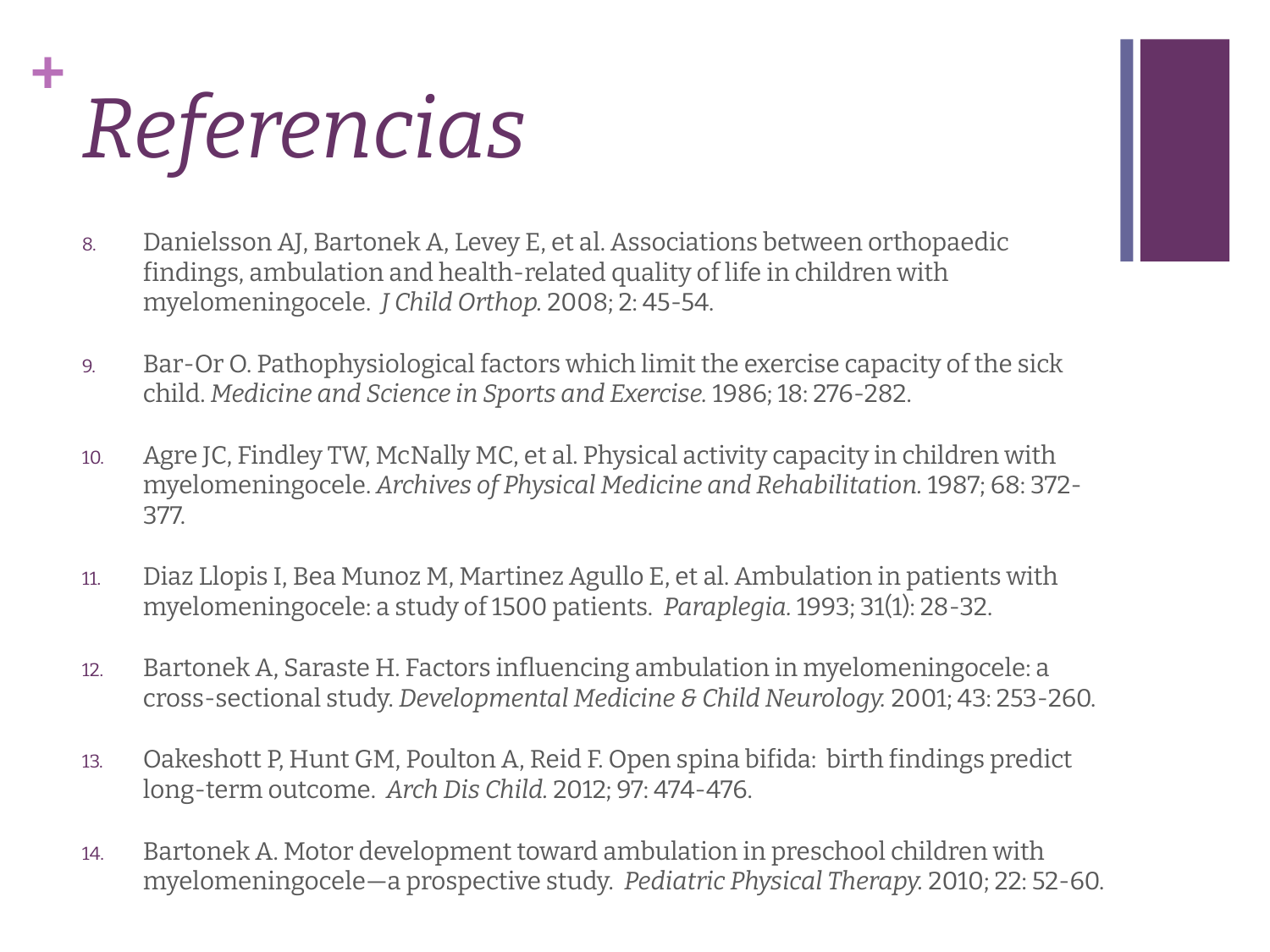

# Referencias
Danielsson AJ, Bartonek A, Levey E, et al. Associations between orthopaedic findings, ambulation and health-related quality of life in children with myelomeningocele.  J Child Orthop. 2008; 2: 45-54.
Bar-Or O. Pathophysiological factors which limit the exercise capacity of the sick child. Medicine and Science in Sports and Exercise. 1986; 18: 276-282.
Agre JC, Findley TW, McNally MC, et al. Physical activity capacity in children with myelomeningocele. Archives of Physical Medicine and Rehabilitation. 1987; 68: 372-377.
Diaz Llopis I, Bea Munoz M, Martinez Agullo E, et al. Ambulation in patients with myelomeningocele: a study of 1500 patients.  Paraplegia. 1993; 31(1): 28-32.
Bartonek A, Saraste H. Factors influencing ambulation in myelomeningocele: a cross-sectional study. Developmental Medicine & Child Neurology. 2001; 43: 253-260.
Oakeshott P, Hunt GM, Poulton A, Reid F. Open spina bifida:  birth findings predict long-term outcome.  Arch Dis Child. 2012; 97: 474-476.
Bartonek A. Motor development toward ambulation in preschool children with myelomeningocele—a prospective study.  Pediatric Physical Therapy. 2010; 22: 52-60.